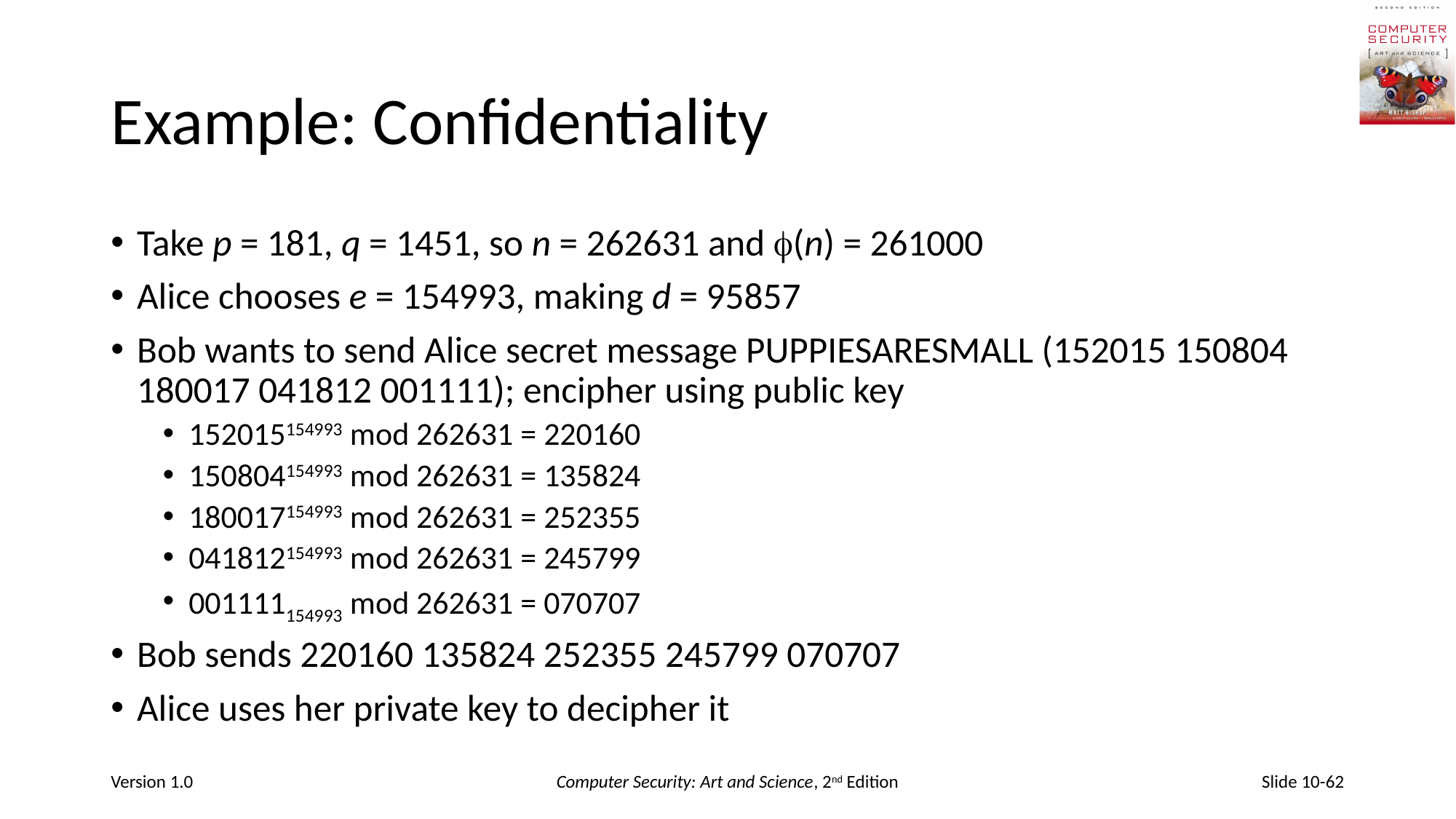

# Example: Confidentiality
Take p = 181, q = 1451, so n = 262631 and φ(n) = 261000
Alice chooses e = 154993, making d = 95857
Bob wants to send Alice secret message PUPPIESARESMALL (152015 150804 180017 041812 001111); encipher using public key
152015154993 mod 262631 = 220160
150804154993 mod 262631 = 135824
180017154993 mod 262631 = 252355
041812154993 mod 262631 = 245799
001111154993 mod 262631 = 070707
Bob sends 220160 135824 252355 245799 070707
Alice uses her private key to decipher it
Version 1.0
Computer Security: Art and Science, 2nd Edition
Slide 10-62